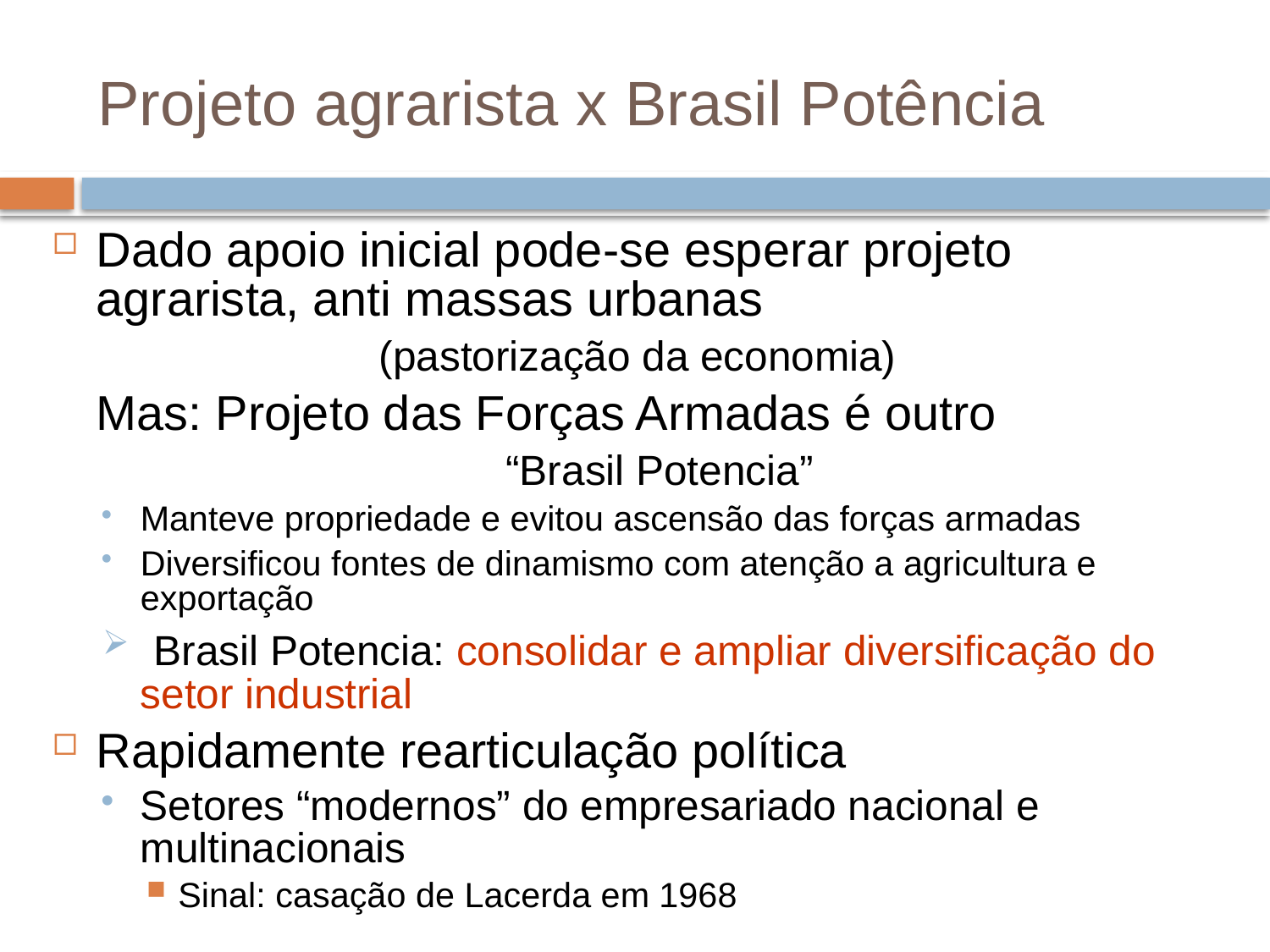

# Projeto agrarista x Brasil Potência
Dado apoio inicial pode-se esperar projeto agrarista, anti massas urbanas
(pastorização da economia)
	Mas: Projeto das Forças Armadas é outro
	“Brasil Potencia”
Manteve propriedade e evitou ascensão das forças armadas
Diversificou fontes de dinamismo com atenção a agricultura e exportação
 Brasil Potencia: consolidar e ampliar diversificação do setor industrial
Rapidamente rearticulação política
Setores “modernos” do empresariado nacional e multinacionais
Sinal: casação de Lacerda em 1968